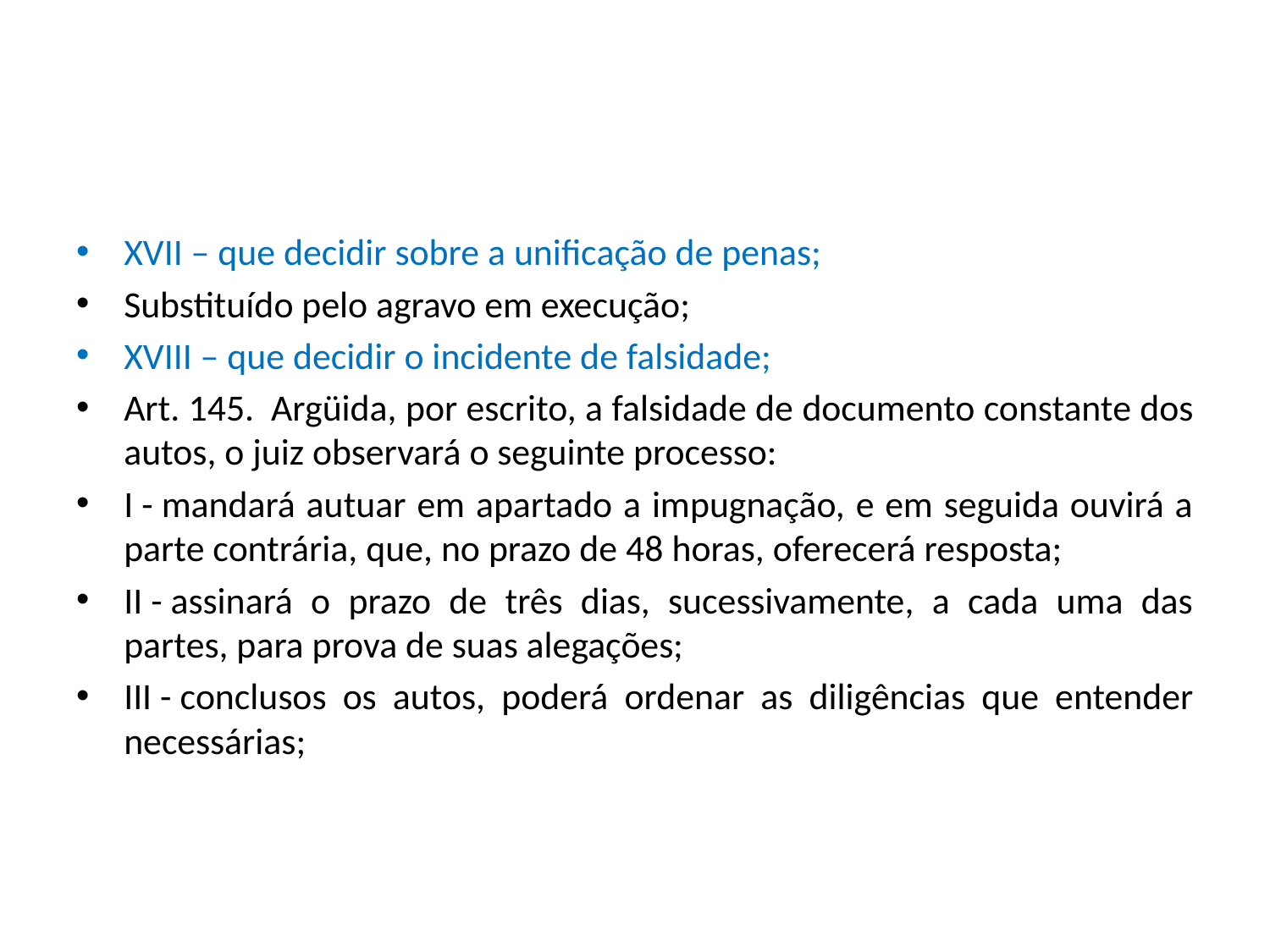

#
XVII – que decidir sobre a unificação de penas;
Substituído pelo agravo em execução;
XVIII – que decidir o incidente de falsidade;
Art. 145.  Argüida, por escrito, a falsidade de documento constante dos autos, o juiz observará o seguinte processo:
I - mandará autuar em apartado a impugnação, e em seguida ouvirá a parte contrária, que, no prazo de 48 horas, oferecerá resposta;
II - assinará o prazo de três dias, sucessivamente, a cada uma das partes, para prova de suas alegações;
III - conclusos os autos, poderá ordenar as diligências que entender necessárias;